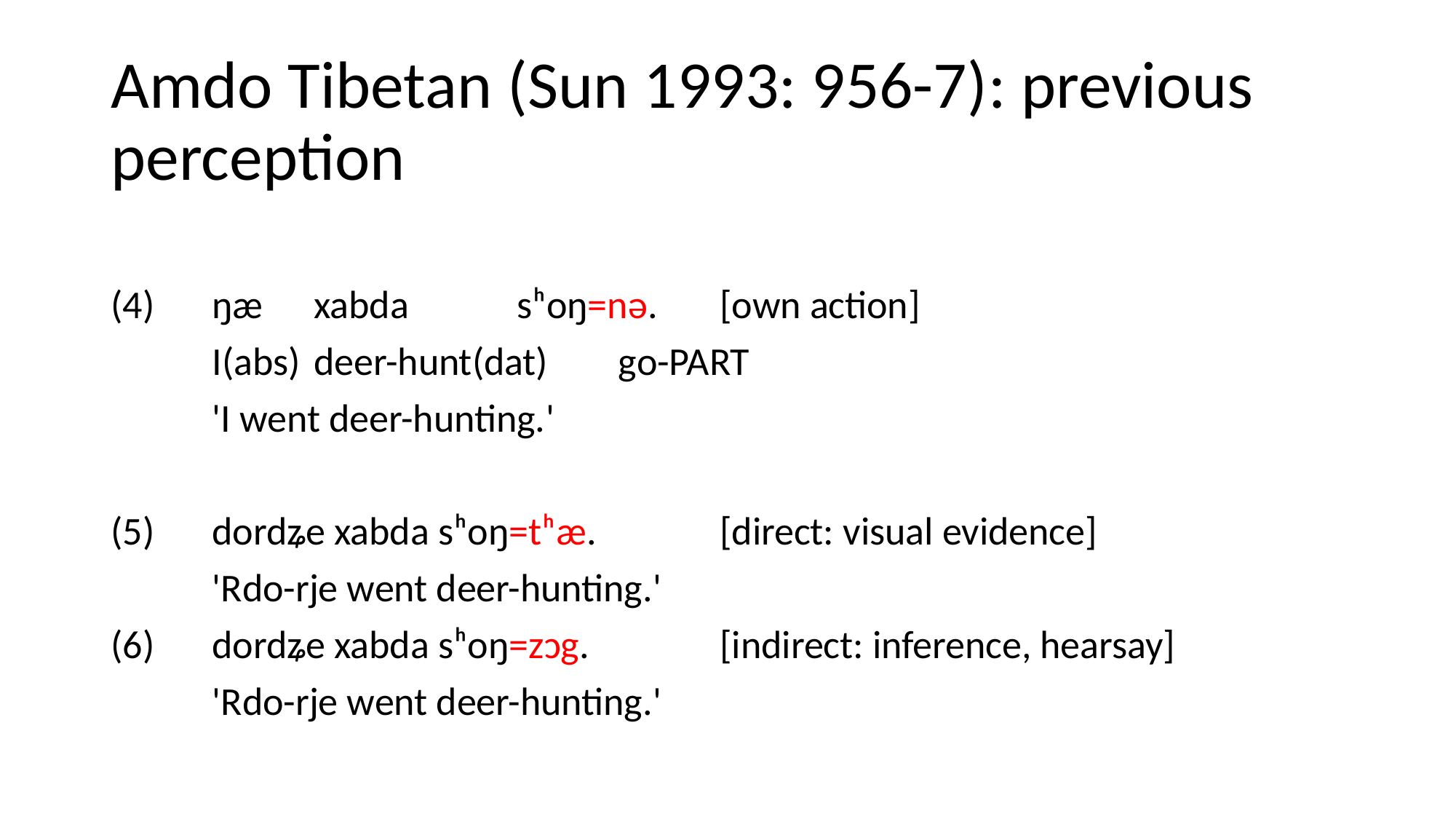

# Amdo Tibetan (Sun 1993: 956-7): previous perception

(4) 	ŋæ 	xabda 			sʰoŋ=nə.			[own action]
	I(abs) 	deer-hunt(dat) 	go-PART
	'I went deer-hunting.'

(5) 	dordʑe xabda sʰoŋ=tʰæ.			[direct: visual evidence]
	'Rdo-rje went deer-hunting.'
(6) 	dordʑe xabda sʰoŋ=zɔg.			[indirect: inference, hearsay]
	'Rdo-rje went deer-hunting.'